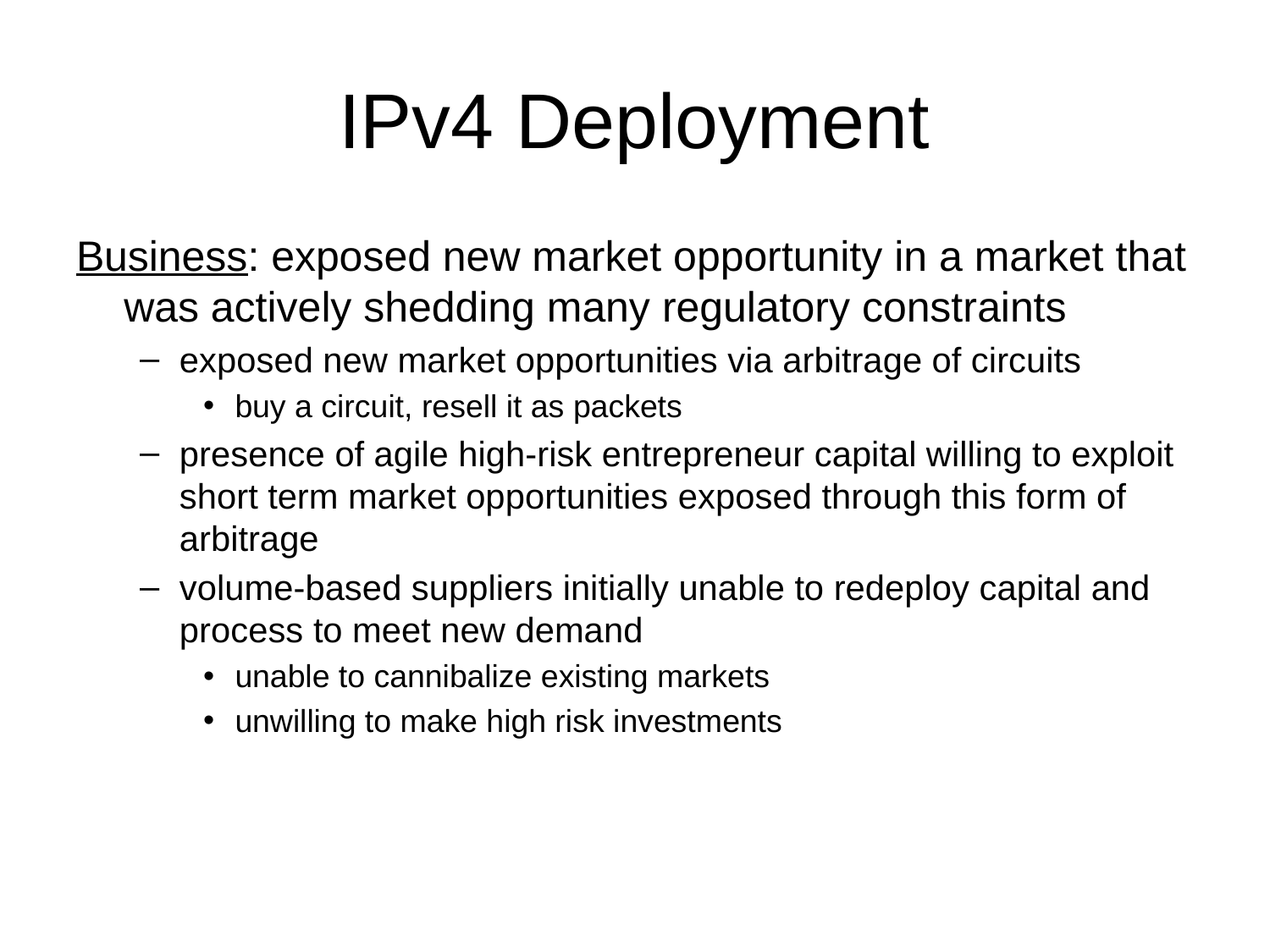

# IPv4 Deployment
Business: exposed new market opportunity in a market that was actively shedding many regulatory constraints
exposed new market opportunities via arbitrage of circuits
buy a circuit, resell it as packets
presence of agile high-risk entrepreneur capital willing to exploit short term market opportunities exposed through this form of arbitrage
volume-based suppliers initially unable to redeploy capital and process to meet new demand
unable to cannibalize existing markets
unwilling to make high risk investments